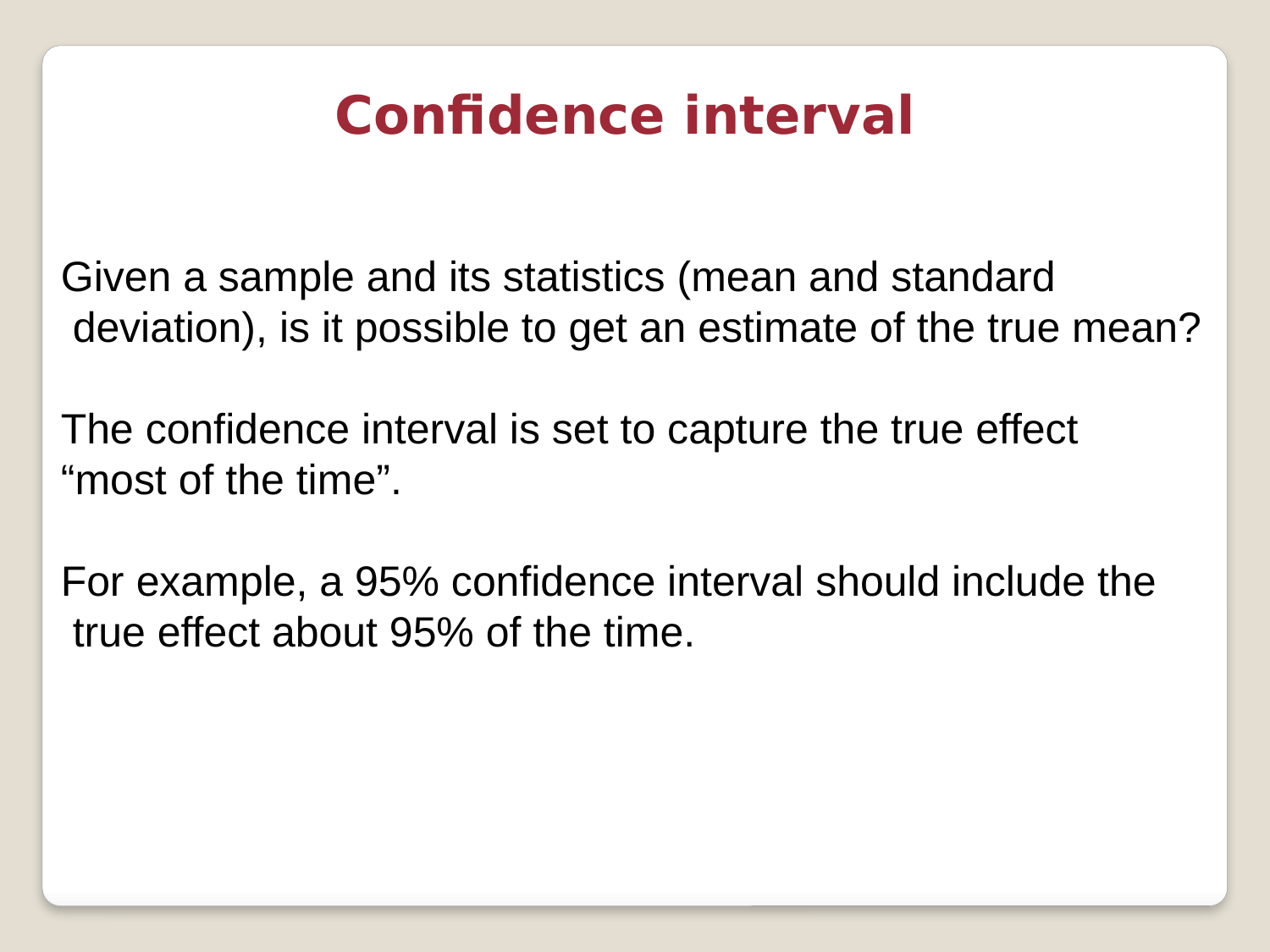

Confidence interval
Given a sample and its statistics (mean and standard
 deviation), is it possible to get an estimate of the true mean?

The confidence interval is set to capture the true effect
“most of the time”.

For example, a 95% confidence interval should include the
 true effect about 95% of the time.